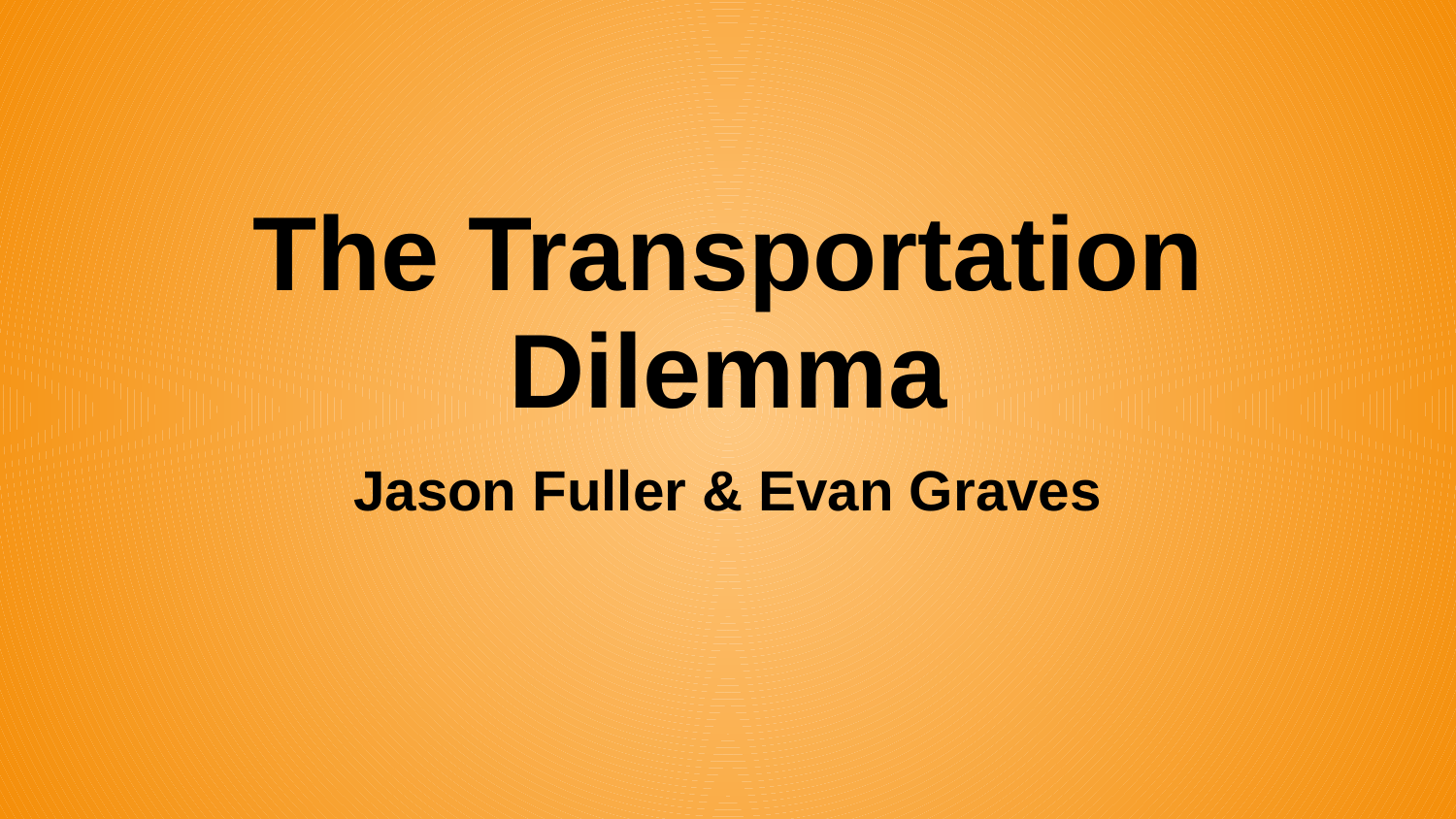

# The Transportation Dilemma
Jason Fuller & Evan Graves